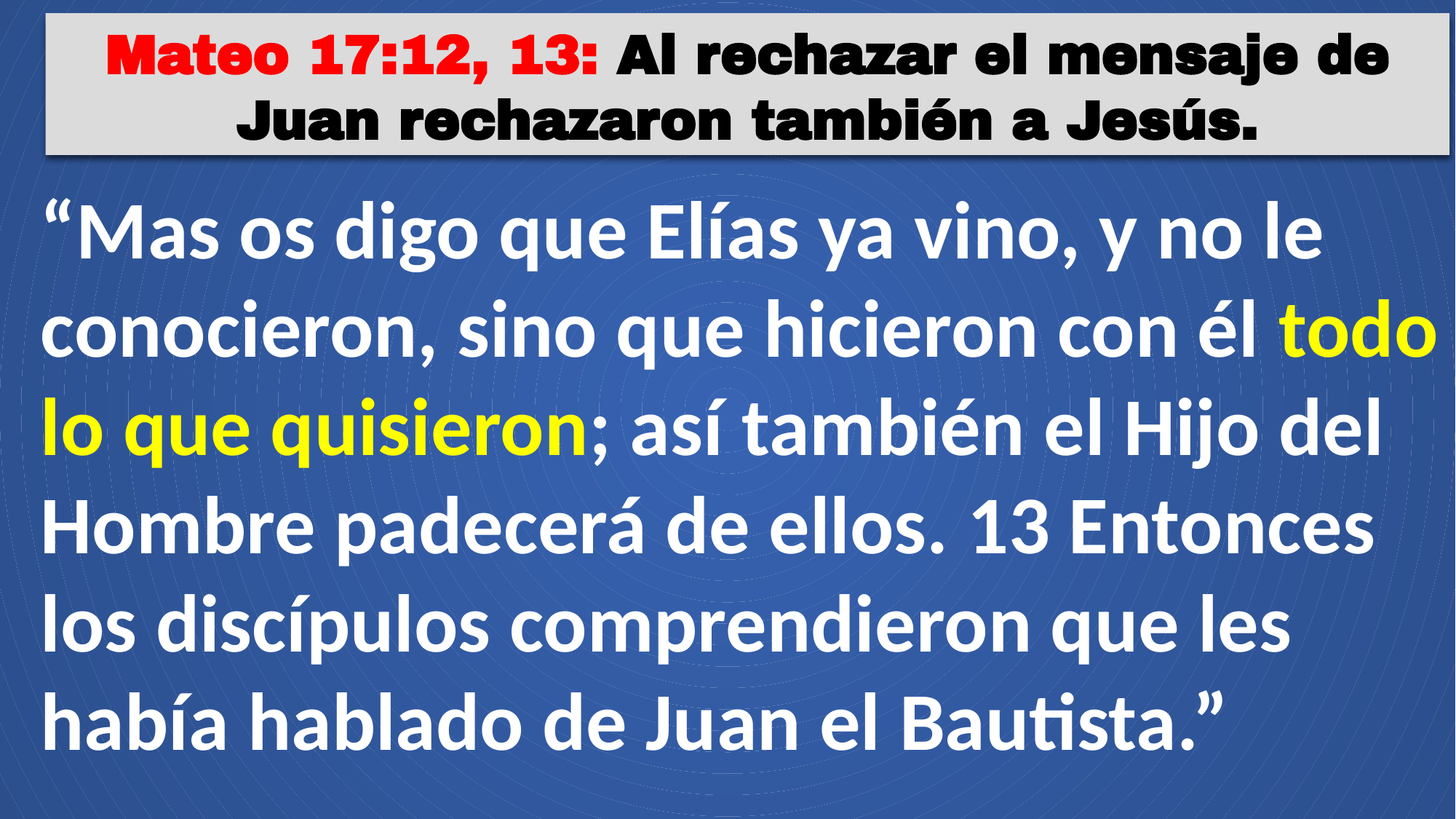

Mateo 17:12, 13: Al rechazar el mensaje de Juan rechazaron también a Jesús.
“Mas os digo que Elías ya vino, y no le conocieron, sino que hicieron con él todo lo que quisieron; así también el Hijo del Hombre padecerá de ellos. 13 Entonces los discípulos comprendieron que les había hablado de Juan el Bautista.”